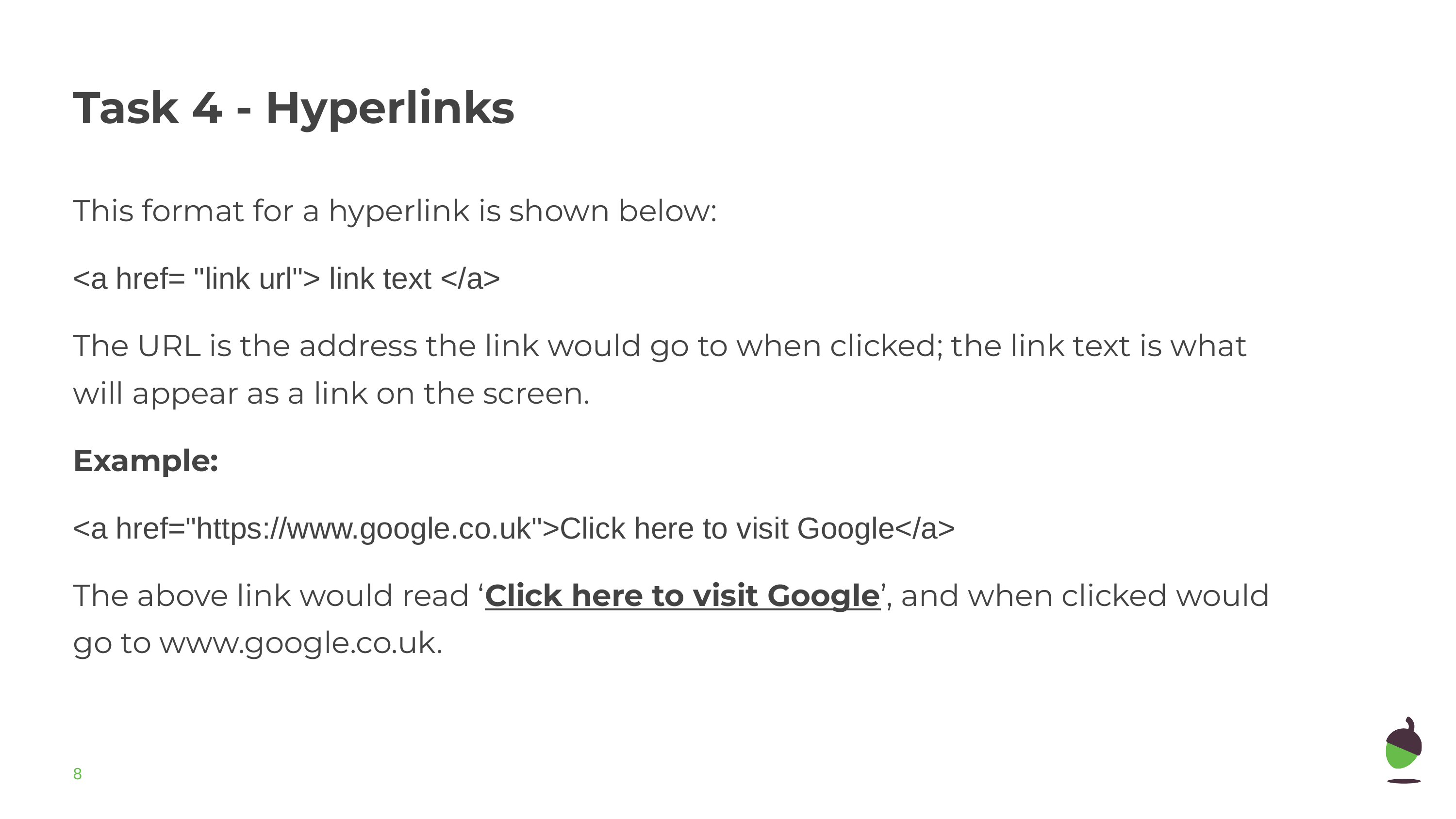

# Task 4 - Hyperlinks
This format for a hyperlink is shown below:
<a href= "link url"> link text </a>
The URL is the address the link would go to when clicked; the link text is what will appear as a link on the screen.
Example:
<a href="https://www.google.co.uk">Click here to visit Google</a>
The above link would read ‘Click here to visit Google’, and when clicked would  go to www.google.co.uk.

8